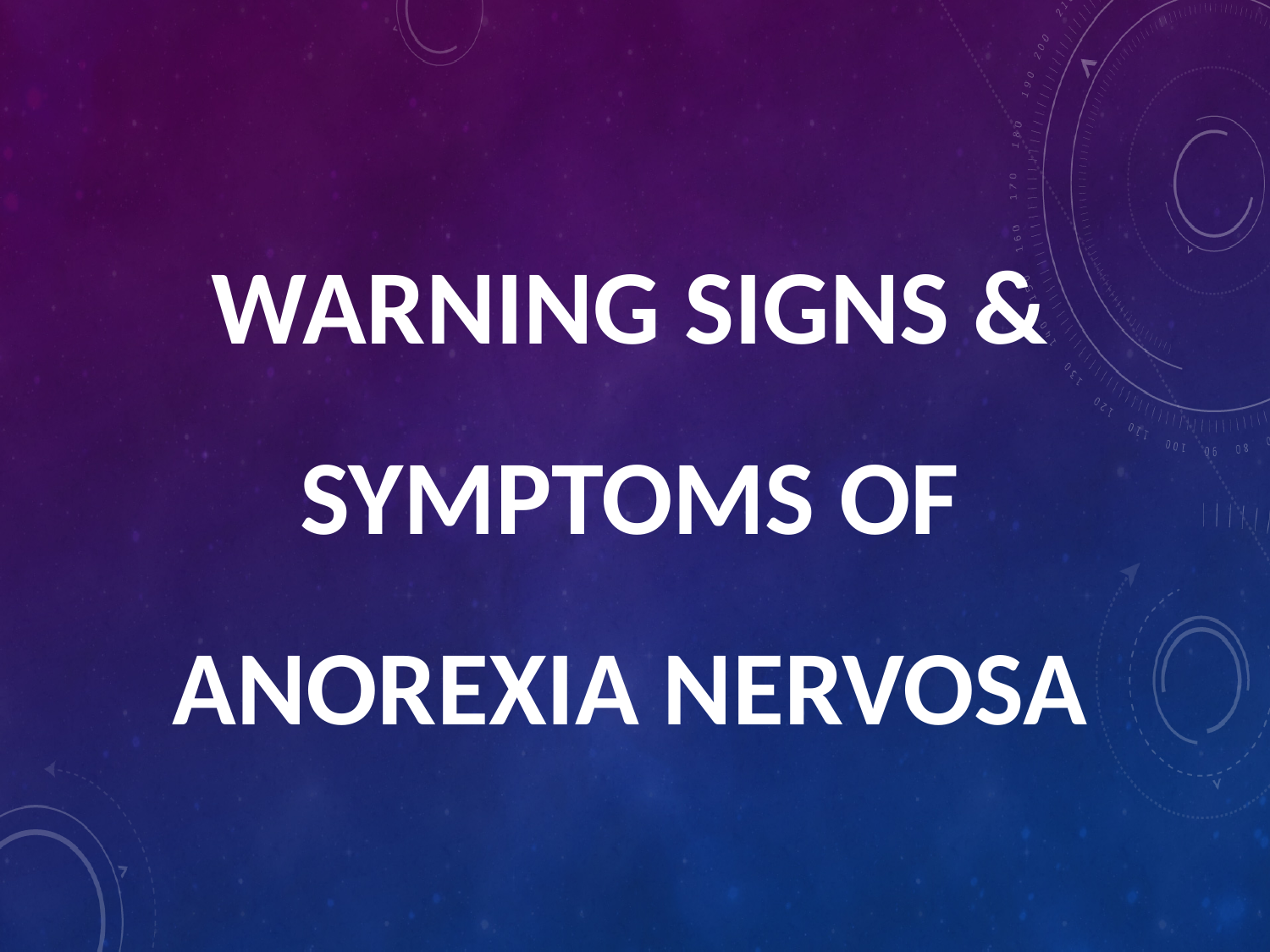

WARNING SIGNS & SYMPTOMS OF ANOREXIA NERVOSA